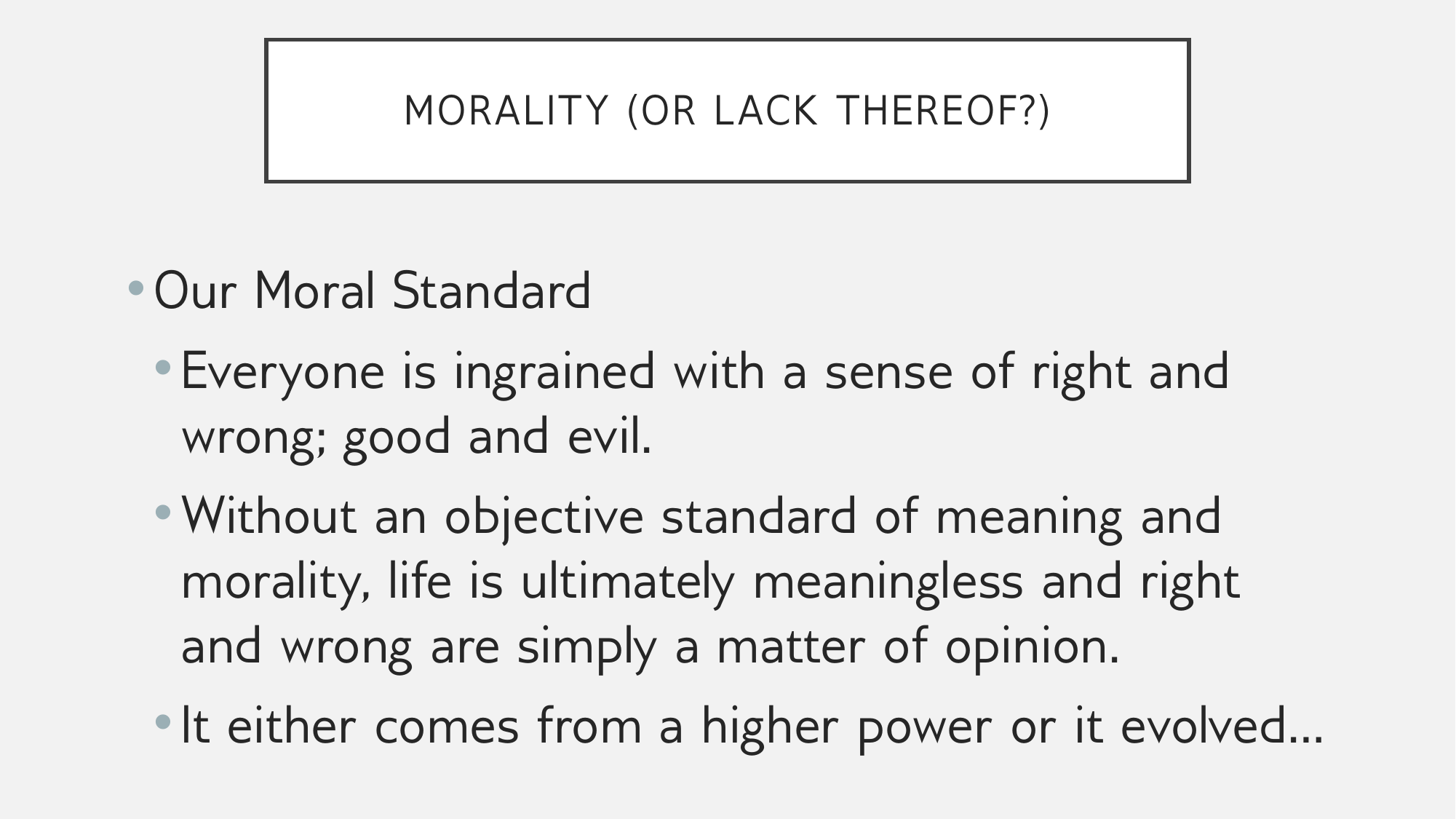

# Morality (or lack thereof?)
Our Moral Standard
Everyone is ingrained with a sense of right and wrong; good and evil.
Without an objective standard of meaning and morality, life is ultimately meaningless and right and wrong are simply a matter of opinion.
It either comes from a higher power or it evolved…